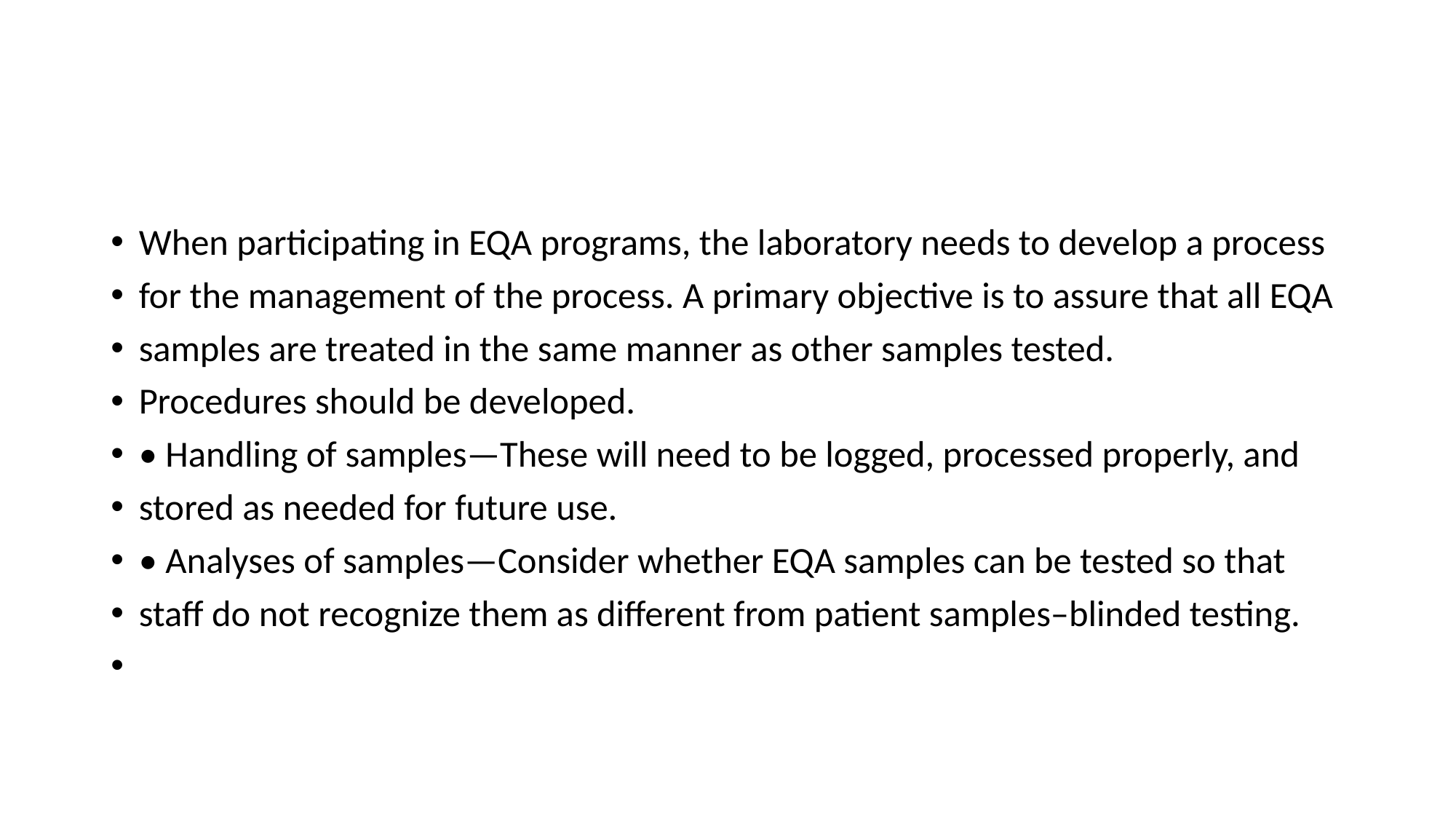

#
When participating in EQA programs, the laboratory needs to develop a process
for the management of the process. A primary objective is to assure that all EQA
samples are treated in the same manner as other samples tested.
Procedures should be developed.
• Handling of samples—These will need to be logged, processed properly, and
stored as needed for future use.
• Analyses of samples—Consider whether EQA samples can be tested so that
staff do not recognize them as different from patient samples–blinded testing.